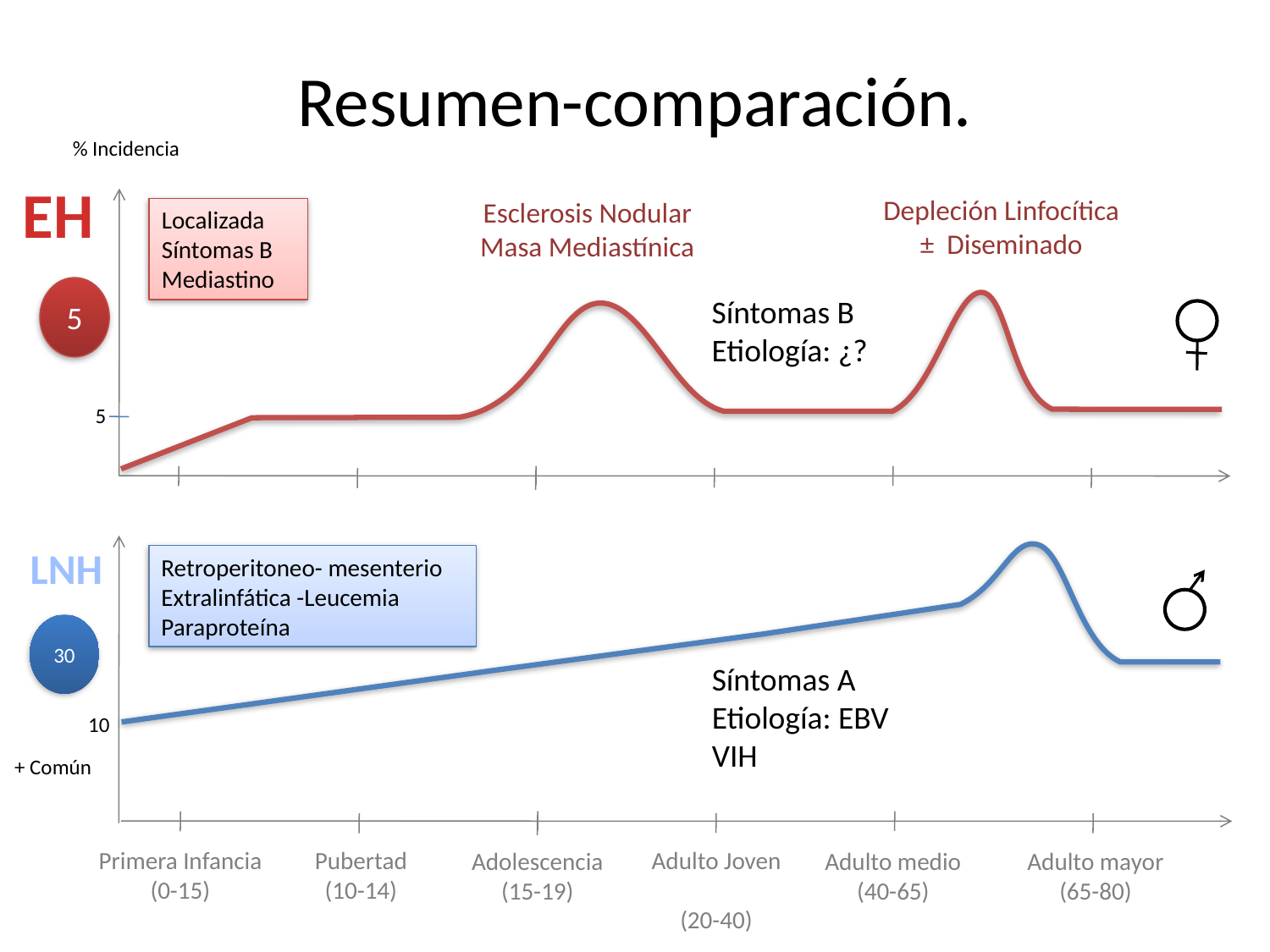

# Resumen-comparación.
% Incidencia
EH
Depleción Linfocítica
±  Diseminado
Esclerosis Nodular
Masa Mediastínica
Localizada
Síntomas B
Mediastino
5
Síntomas B
Etiología: ¿?

5
LNH

Retroperitoneo- mesenterio
Extralinfática -Leucemia
Paraproteína

30
Síntomas A
Etiología: EBV
VIH
10
+ Común
Primera Infancia
(0-15)
Pubertad
(10-14)
Adulto Joven
(20-40)
Adolescencia
(15-19)
Adulto medio
(40-65)
Adulto mayor
(65-80)